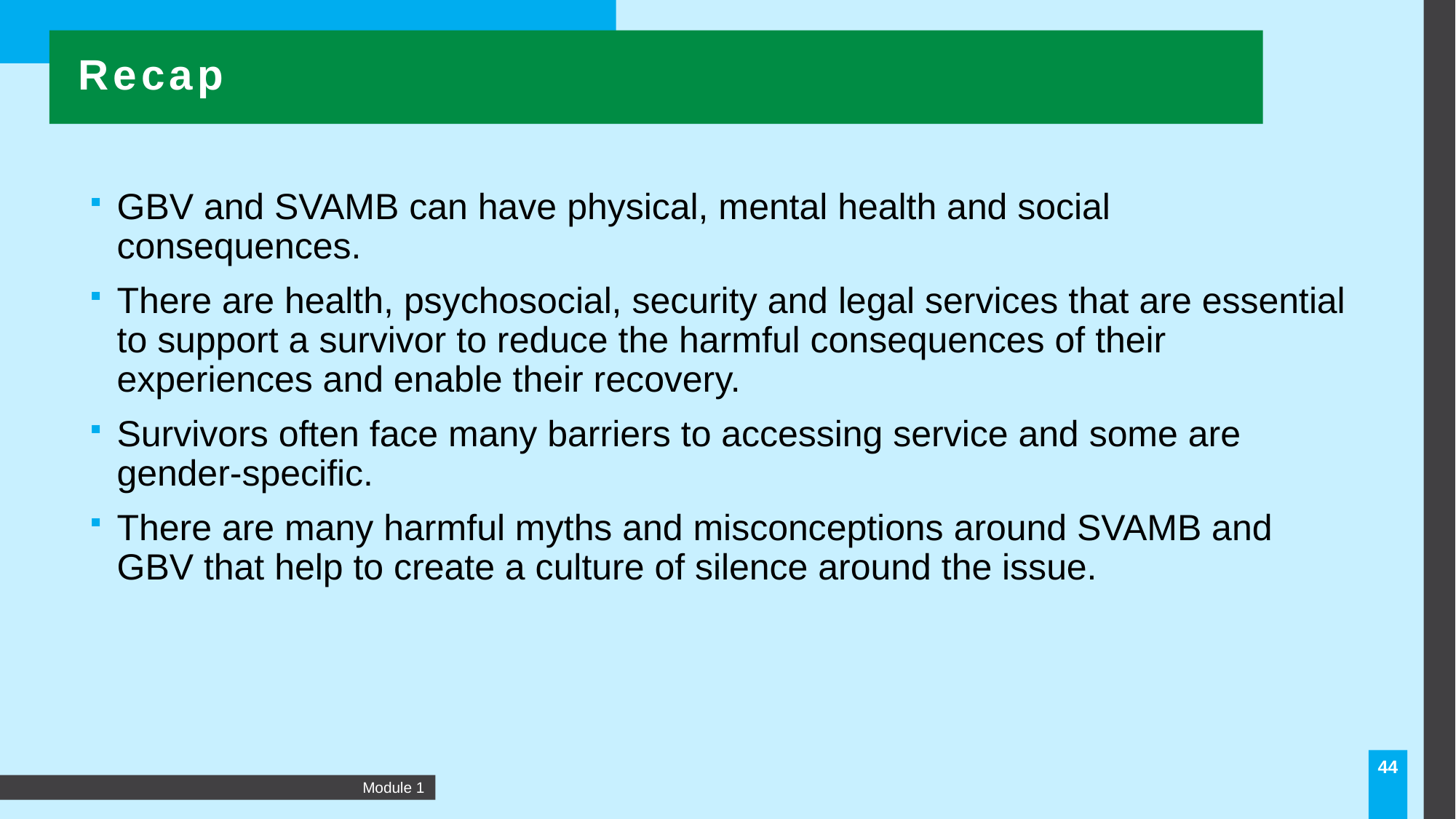

Recap
GBV and SVAMB can have physical, mental health and social consequences.
There are health, psychosocial, security and legal services that are essential to support a survivor to reduce the harmful consequences of their experiences and enable their recovery.
Survivors often face many barriers to accessing service and some are gender-specific.
There are many harmful myths and misconceptions around SVAMB and GBV that help to create a culture of silence around the issue.

44
Module 1